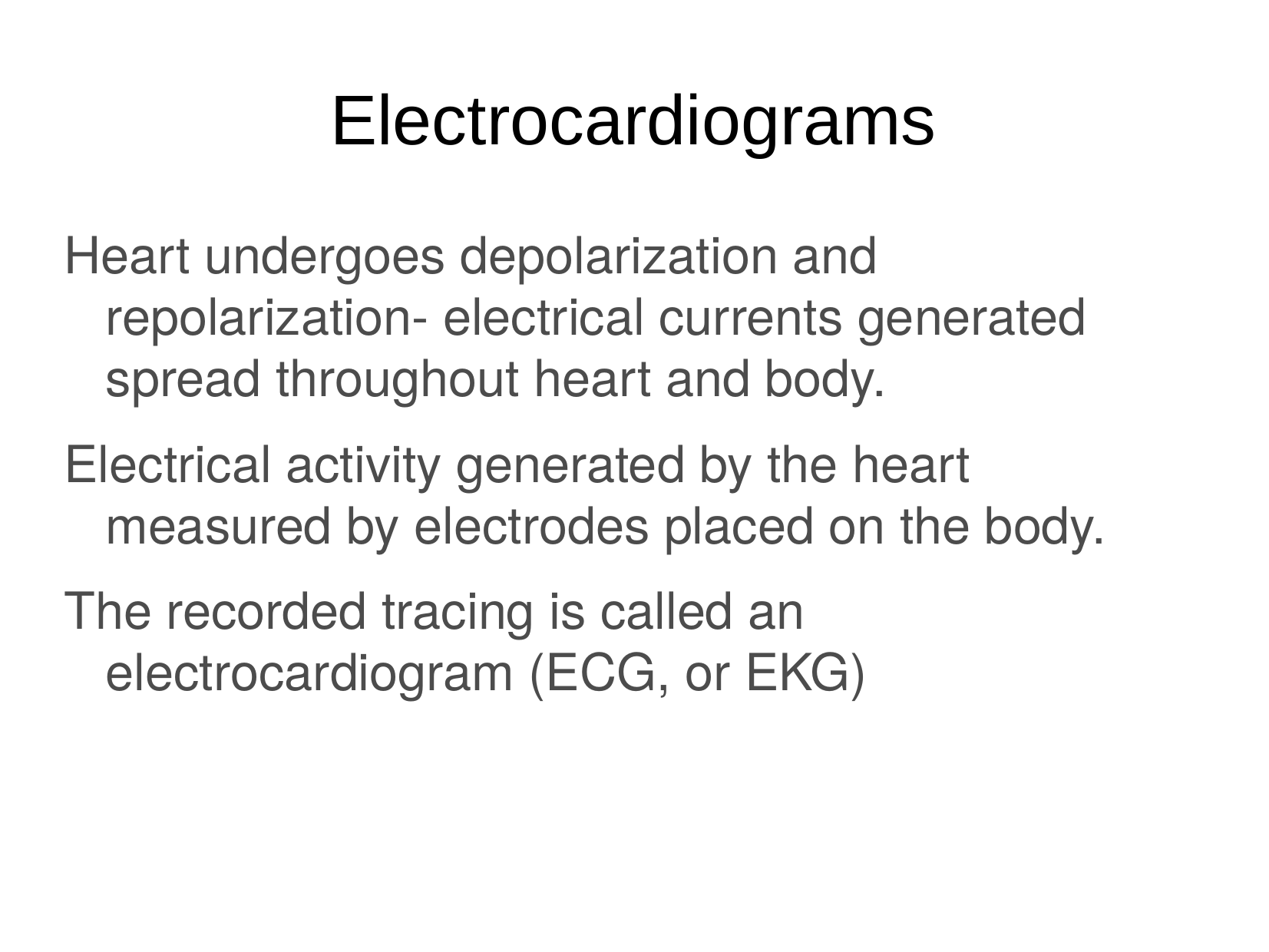

# Electrocardiograms
Heart undergoes depolarization and repolarization- electrical currents generated spread throughout heart and body.
Electrical activity generated by the heart measured by electrodes placed on the body.
The recorded tracing is called an electrocardiogram (ECG, or EKG)